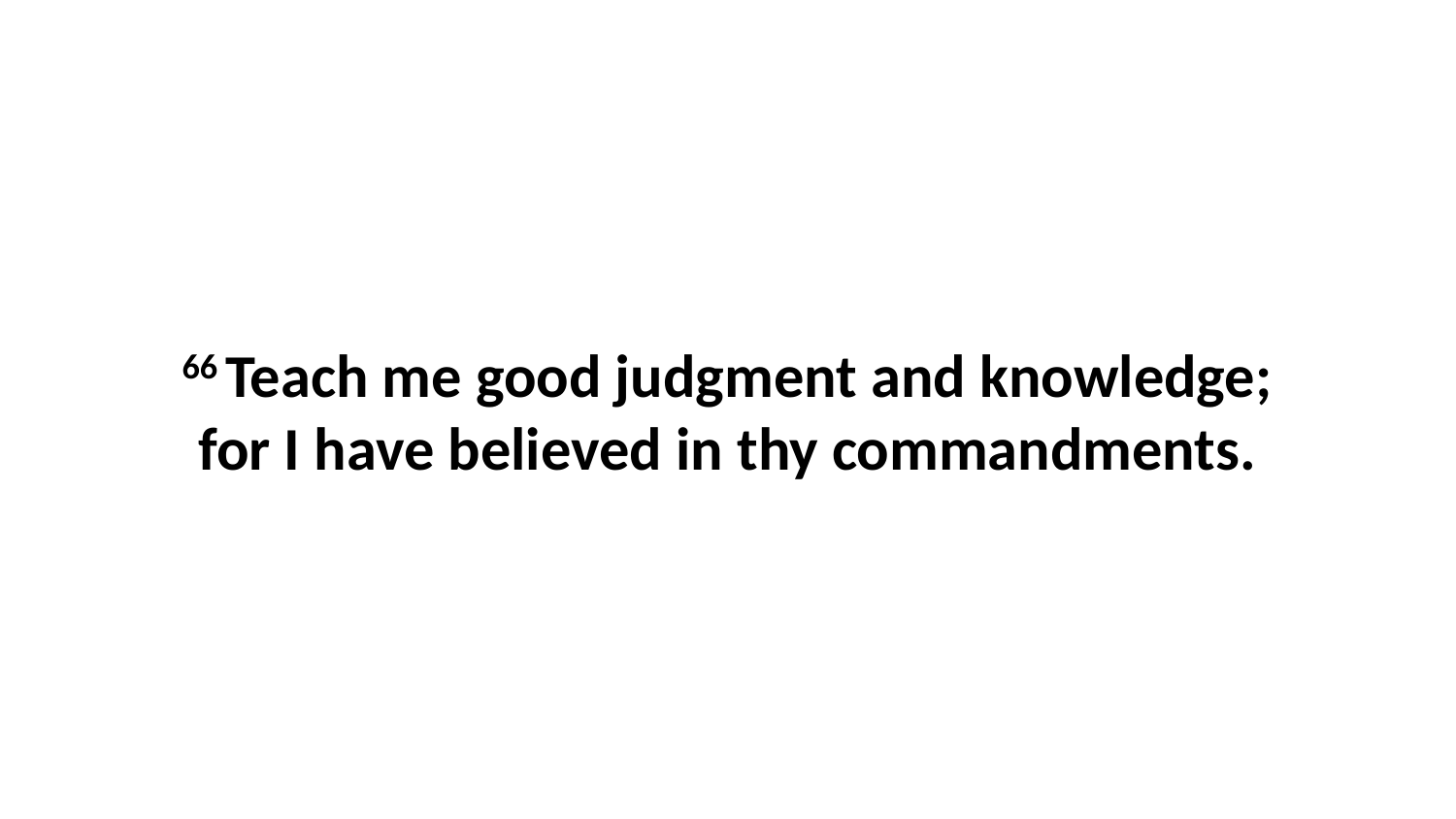

66 Teach me good judgment and knowledge; for I have believed in thy commandments.